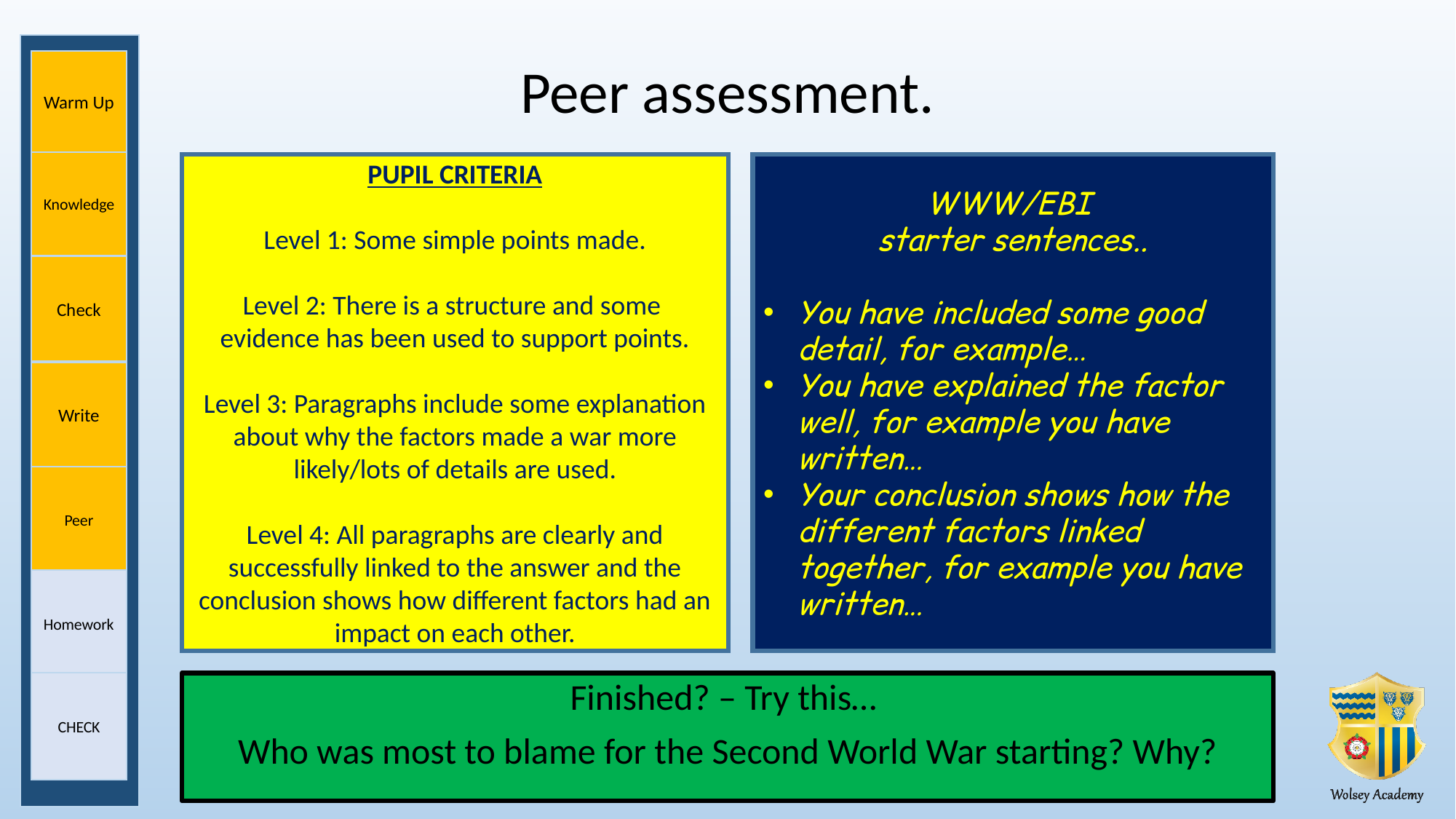

Warm Up
# Peer assessment.
Knowledge
PUPIL CRITERIA

Level 1: Some simple points made.

Level 2: There is a structure and some  evidence has been used to support points.

Level 3: Paragraphs include some explanation about why the factors made a war more likely/lots of details are used.

Level 4: All paragraphs are clearly and successfully linked to the answer and the conclusion shows how different factors had an impact on each other.
WWW/EBI
starter sentences..

You have included some good detail, for example…
You have explained the factor well, for example you have written…
Your conclusion shows how the different factors linked together, for example you have written…
Check
Write
Peer
Homework
CHECK
Finished? – Try this…
Who was most to blame for the Second World War starting? Why?